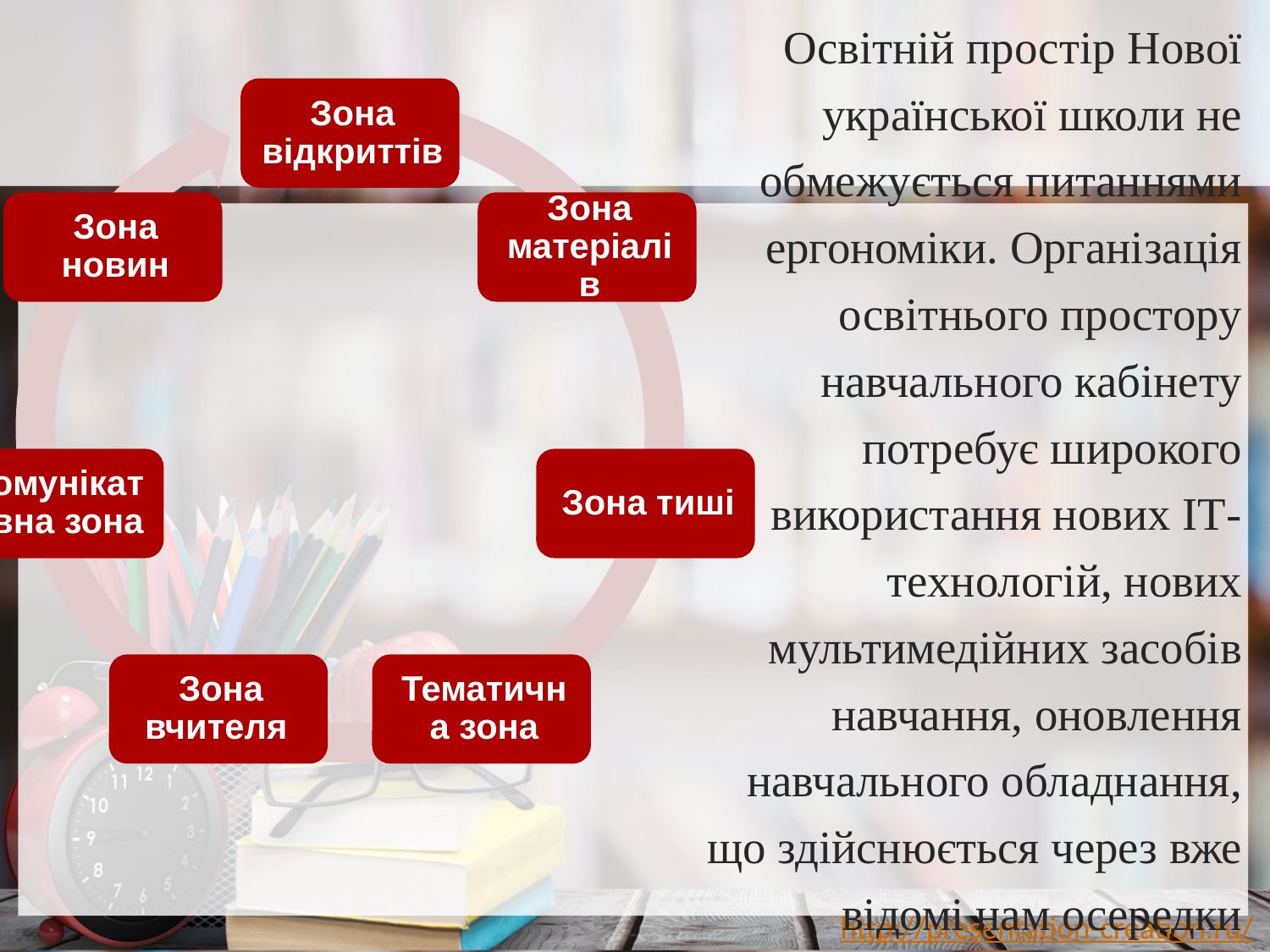

Освітній простір Нової української школи не обмежується питаннями ергономіки. Організація освітнього простору навчального кабінету потребує широкого використання нових ІТ-технологій, нових мультимедійних засобів навчання, оновлення навчального обладнання, що здійснюється через вже відомі нам осередки

Зона відкриттів
Зона матеріалів
Зона тиші
Тематична зона
Зона вчителя
Комунікативна зона
Зона новин